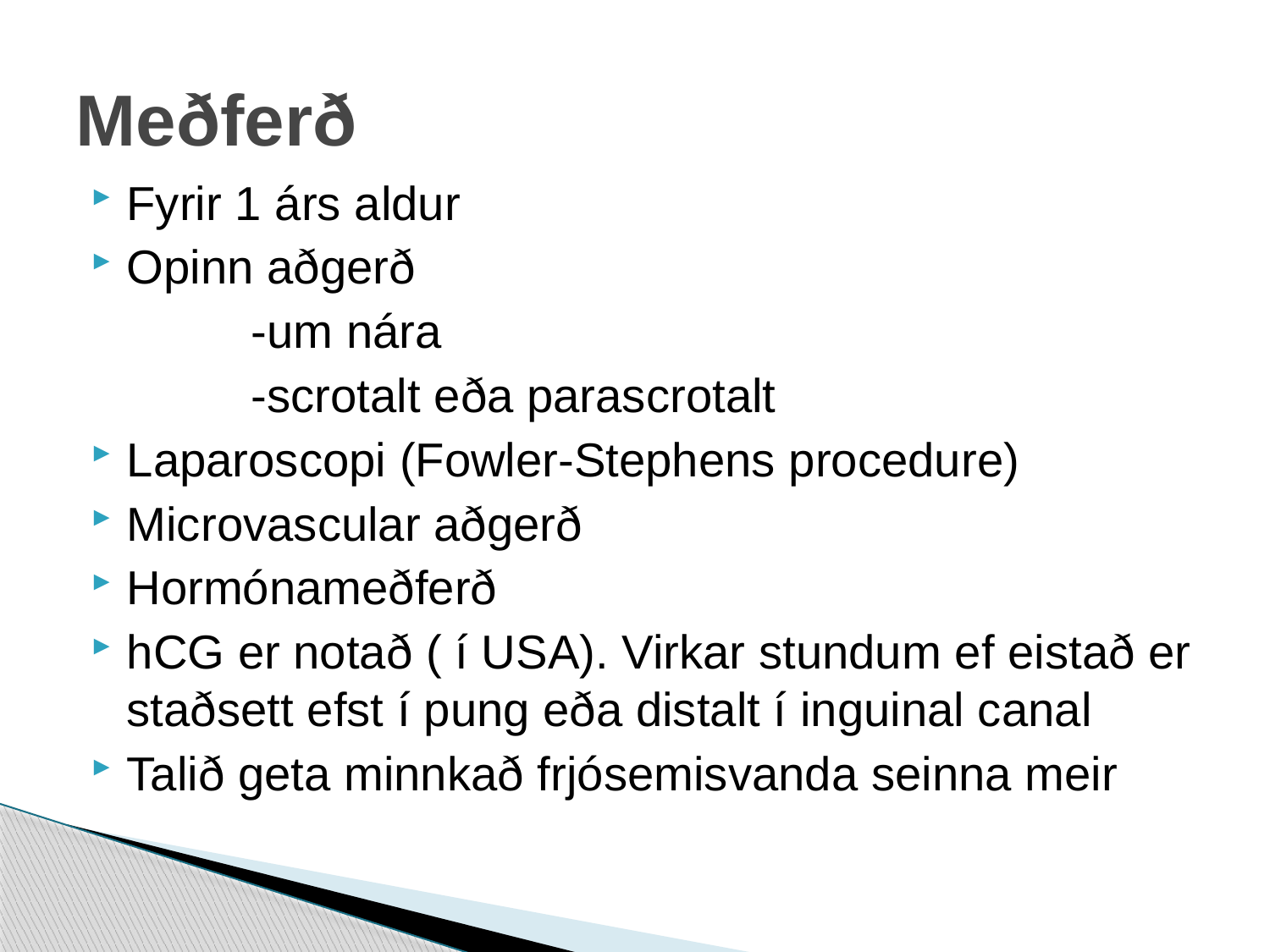

# Meðferð
Fyrir 1 árs aldur
Opinn aðgerð
            -um nára
            -scrotalt eða parascrotalt
Laparoscopi (Fowler-Stephens procedure)
Microvascular aðgerð
Hormónameðferð
hCG er notað ( í USA). Virkar stundum ef eistað er staðsett efst í pung eða distalt í inguinal canal
Talið geta minnkað frjósemisvanda seinna meir